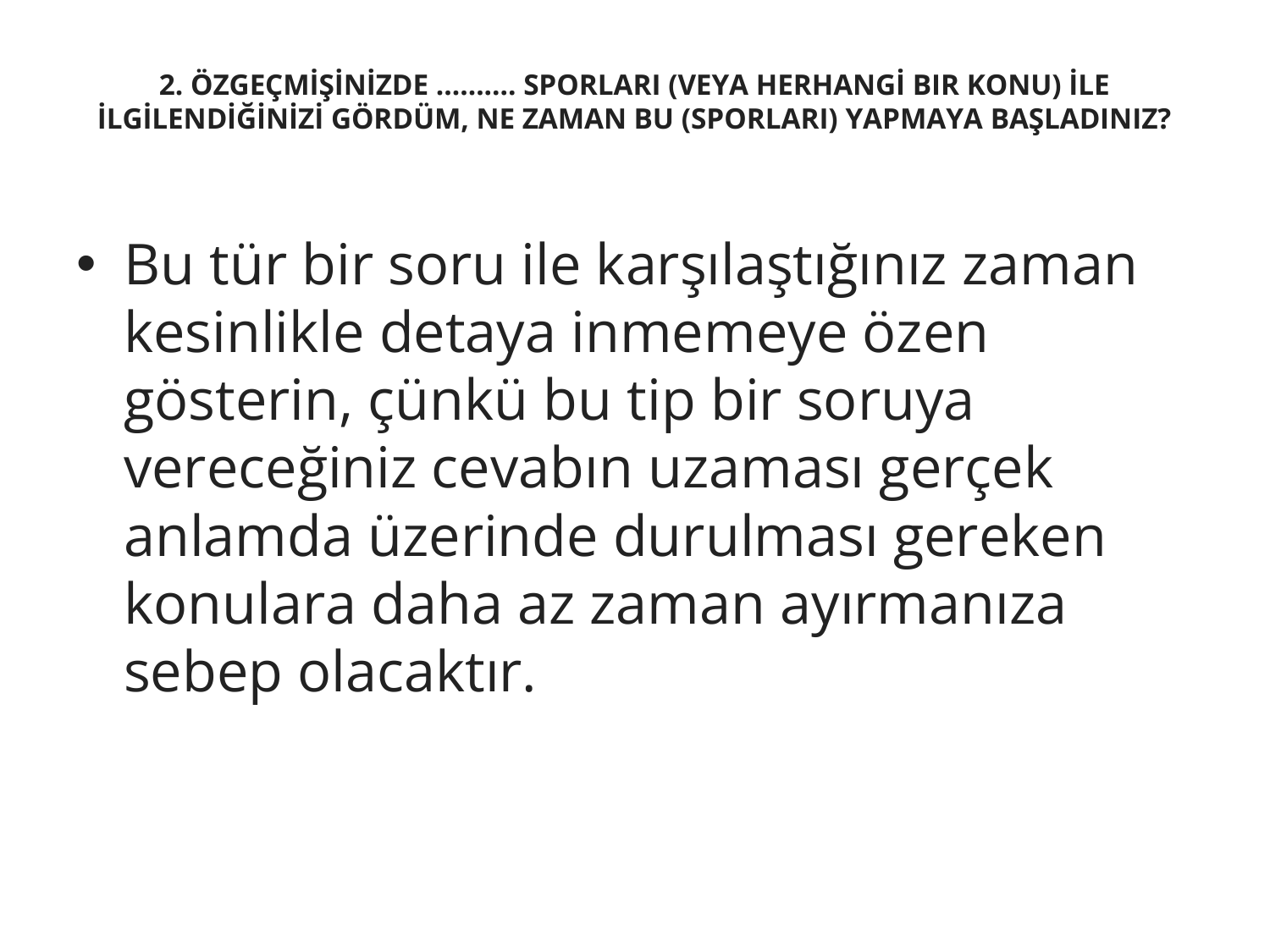

# 2. ÖZGEÇMİŞİNİZDE ………. SPORLARI (VEYA HERHANGİ BIR KONU) İLE İLGİLENDİĞİNİZİ GÖRDÜM, NE ZAMAN BU (SPORLARI) YAPMAYA BAŞLADINIZ?
Bu tür bir soru ile karşılaştığınız zaman kesinlikle detaya inmemeye özen gösterin, çünkü bu tip bir soruya vereceğiniz cevabın uzaması gerçek anlamda üzerinde durulması gereken konulara daha az zaman ayırmanıza sebep olacaktır.